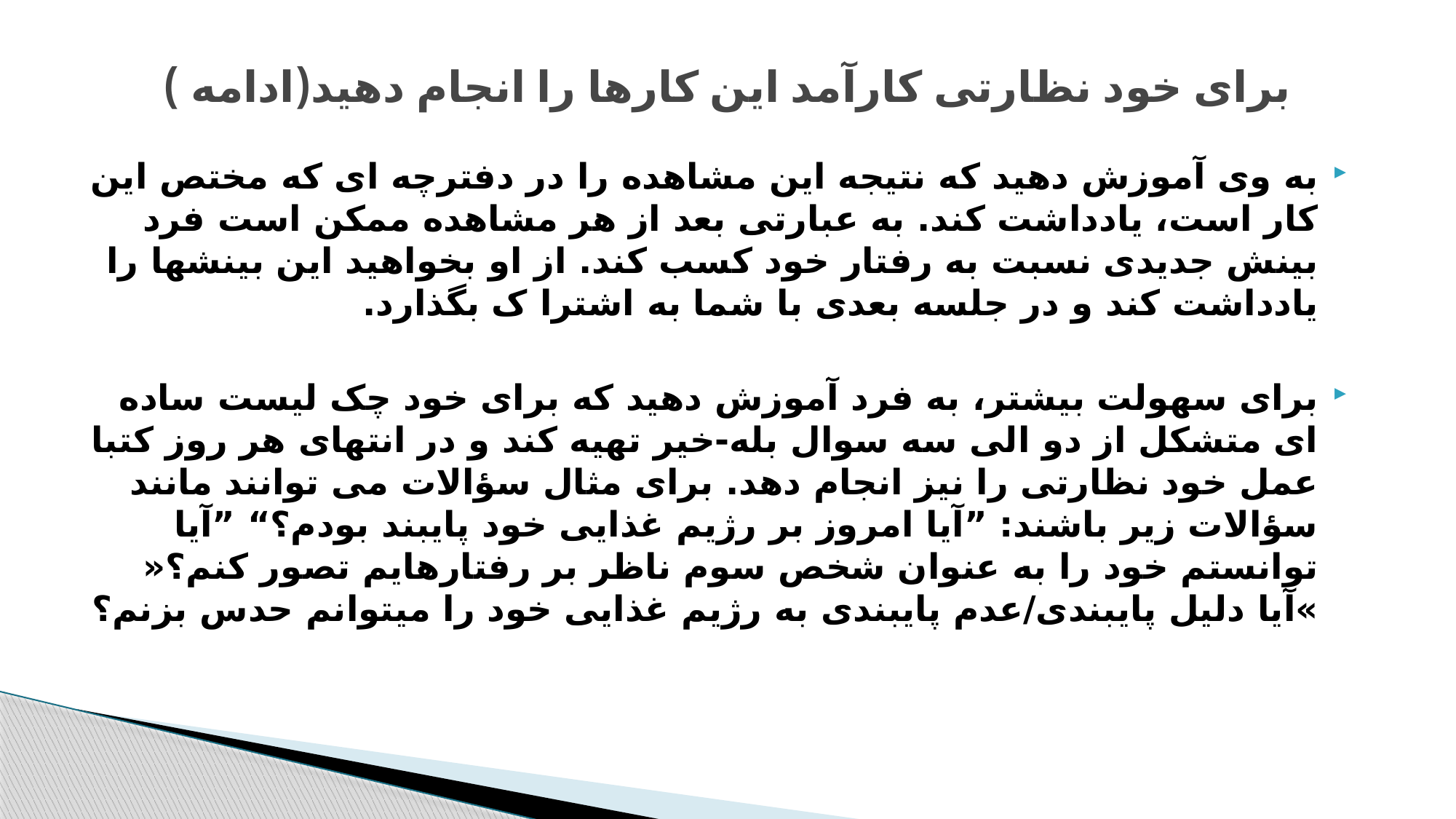

# برای خود نظارتی کارآمد این کارها را انجام دهید(ادامه )
به وی آموزش دهید که نتیجه این مشاهده را در دفترچه ای که مختص این کار است، یادداشت کند. به عبارتی بعد از هر مشاهده ممکن است فرد بینش جدیدی نسبت به رفتار خود کسب کند. از او بخواهید این بینشها را یادداشت کند و در جلسه بعدی با شما به اشترا ک بگذارد.

برای سهولت بیشتر، به فرد آموزش دهید که برای خود چک لیست ساده ای متشکل از دو الی سه سوال بله-خیر تهیه کند و در انتهای هر روز کتبا عمل خود نظارتی را نیز انجام دهد. برای مثال سؤالات می توانند مانند سؤالات زیر باشند: ”آیا امروز بر رژیم غذایی خود پایبند بودم؟“ ”آیا توانستم خود را به عنوان شخص سوم ناظر بر رفتارهایم تصور کنم؟« »آیا دلیل پایبندی/عدم پایبندی به رژیم غذایی خود را میتوانم حدس بزنم؟